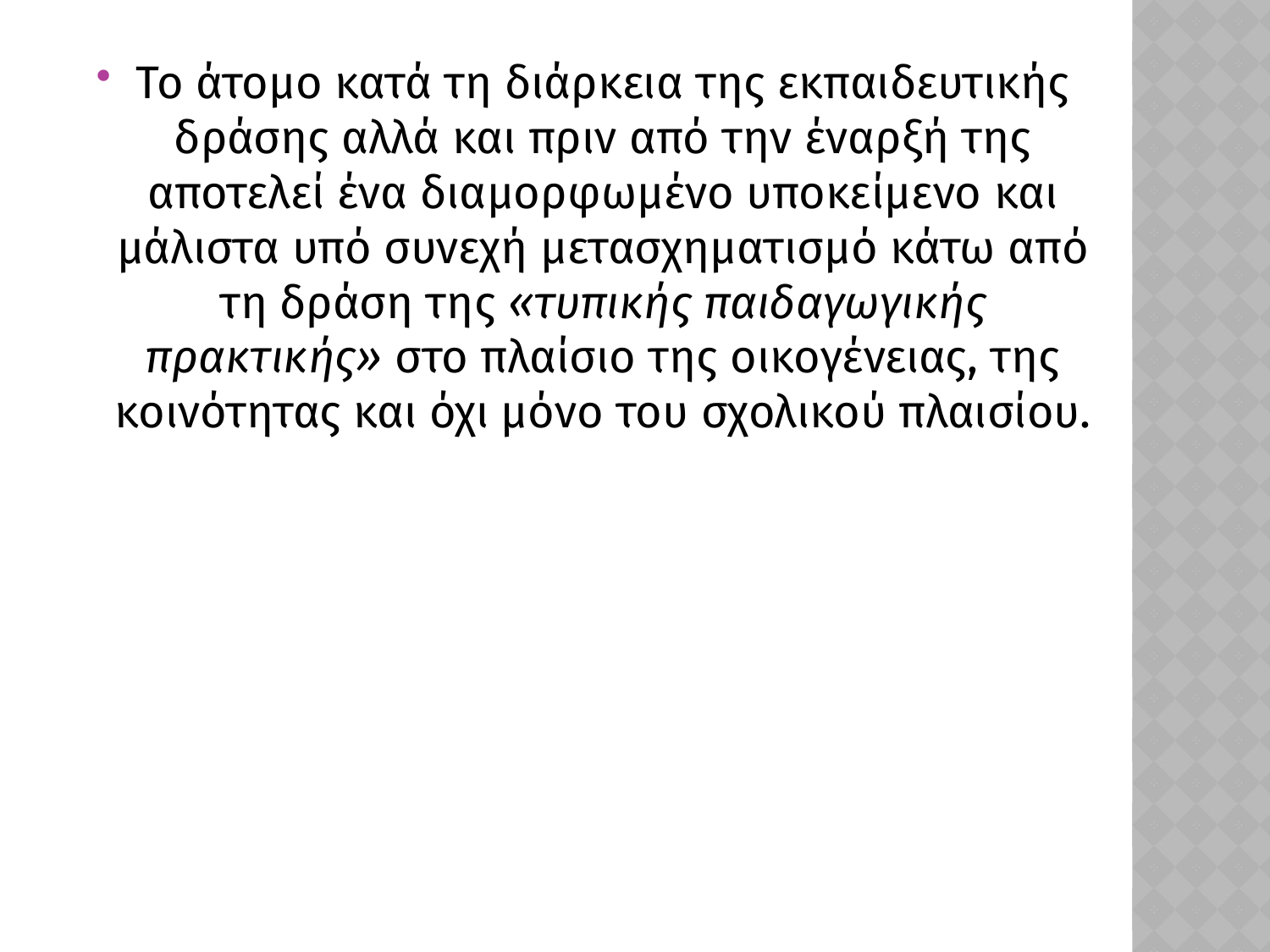

Το άτομο κατά τη διάρκεια της εκπαιδευτικής δράσης αλλά και πριν από την έναρξή της αποτελεί ένα διαμορφωμένο υποκείμενο και μάλιστα υπό συνεχή μετασχηματισμό κάτω από τη δράση της «τυπικής παιδαγωγικής πρακτικής» στο πλαίσιο της οικογένειας, της κοινότητας και όχι μόνο του σχολικού πλαισίου.